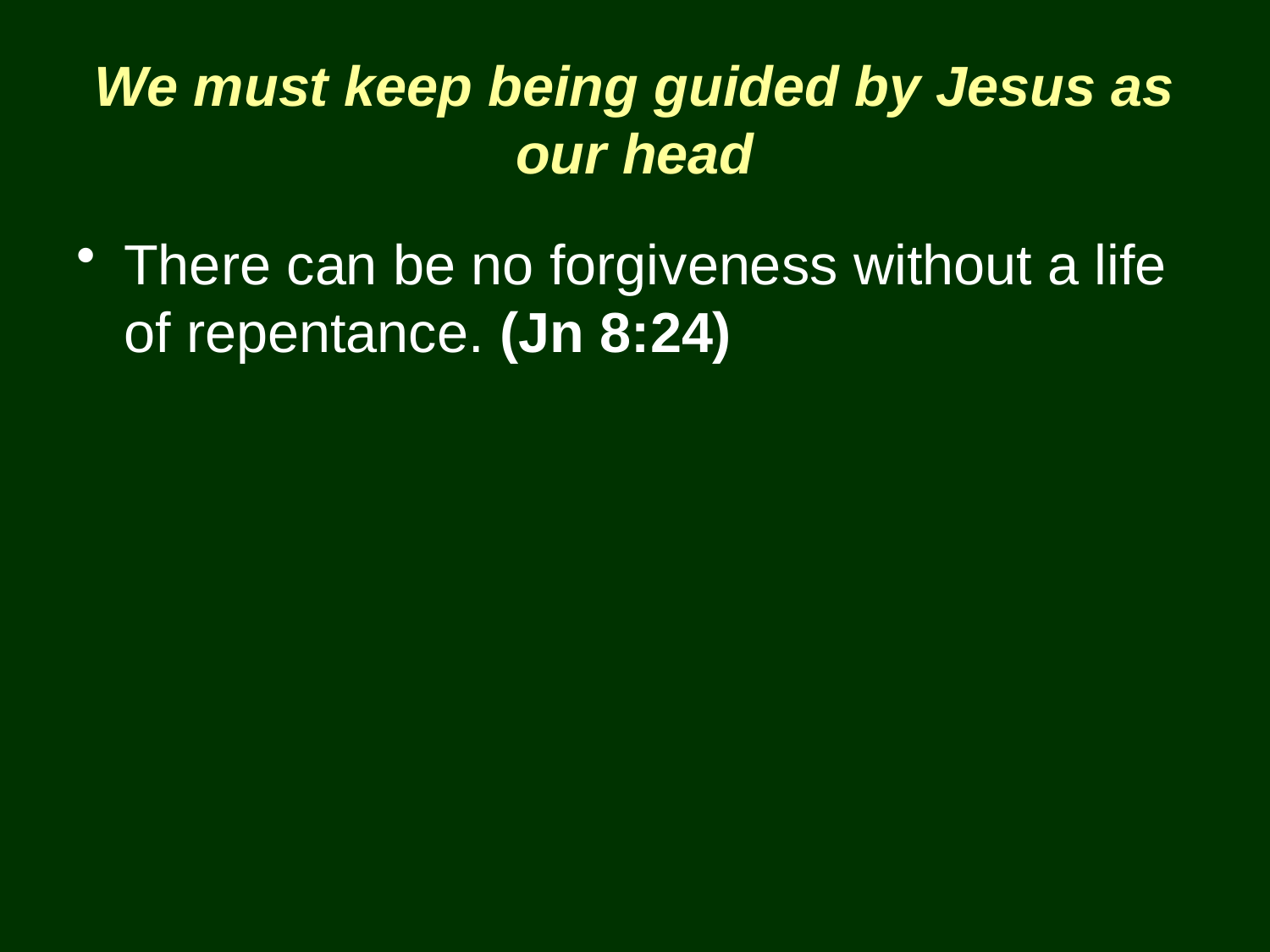

# We must keep being guided by Jesus as our head
There can be no forgiveness without a life of repentance. (Jn 8:24)